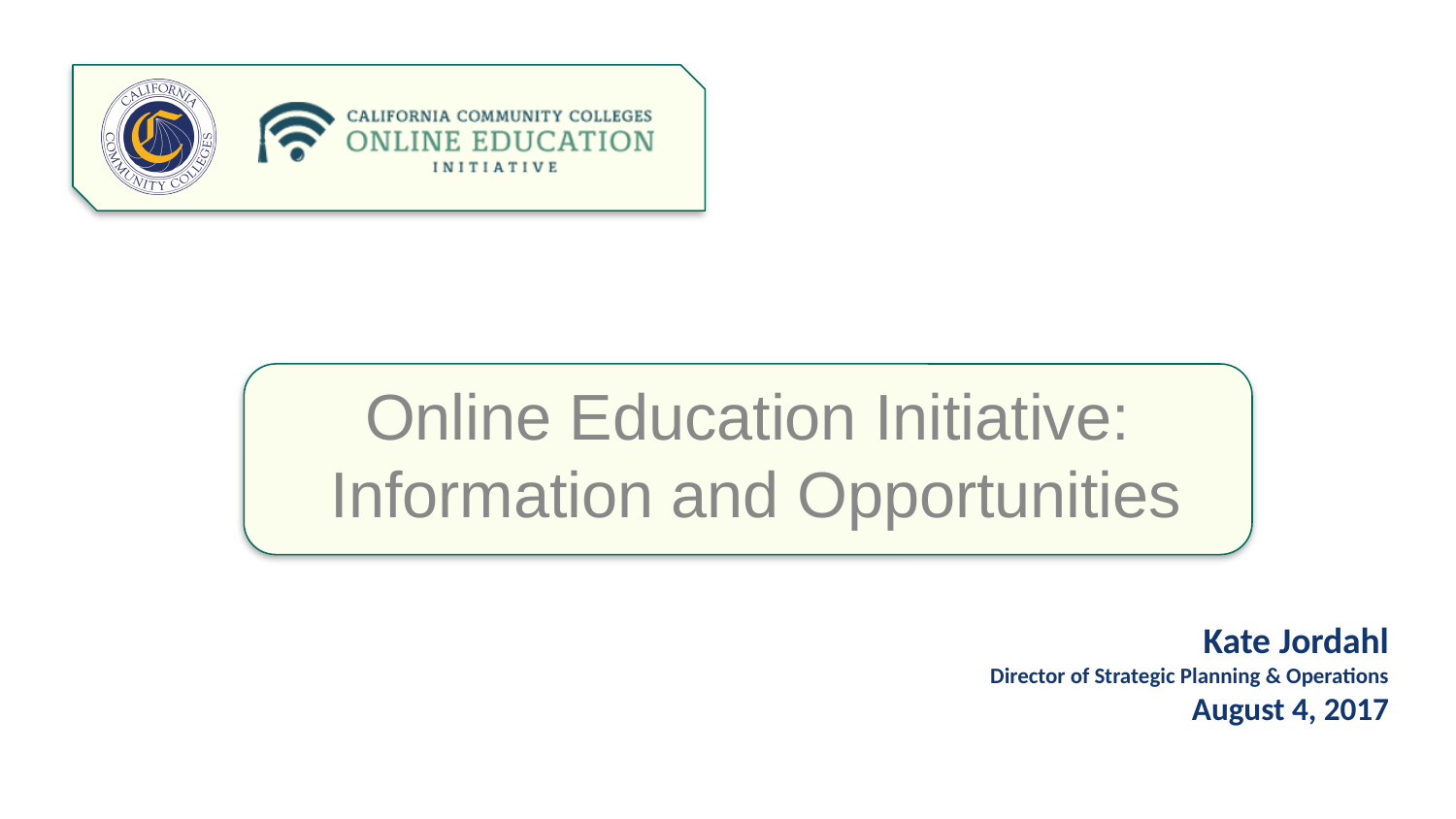

Online Education Initiative:
Information and Opportunities
Kate Jordahl
Director of Strategic Planning & Operations
August 4, 2017